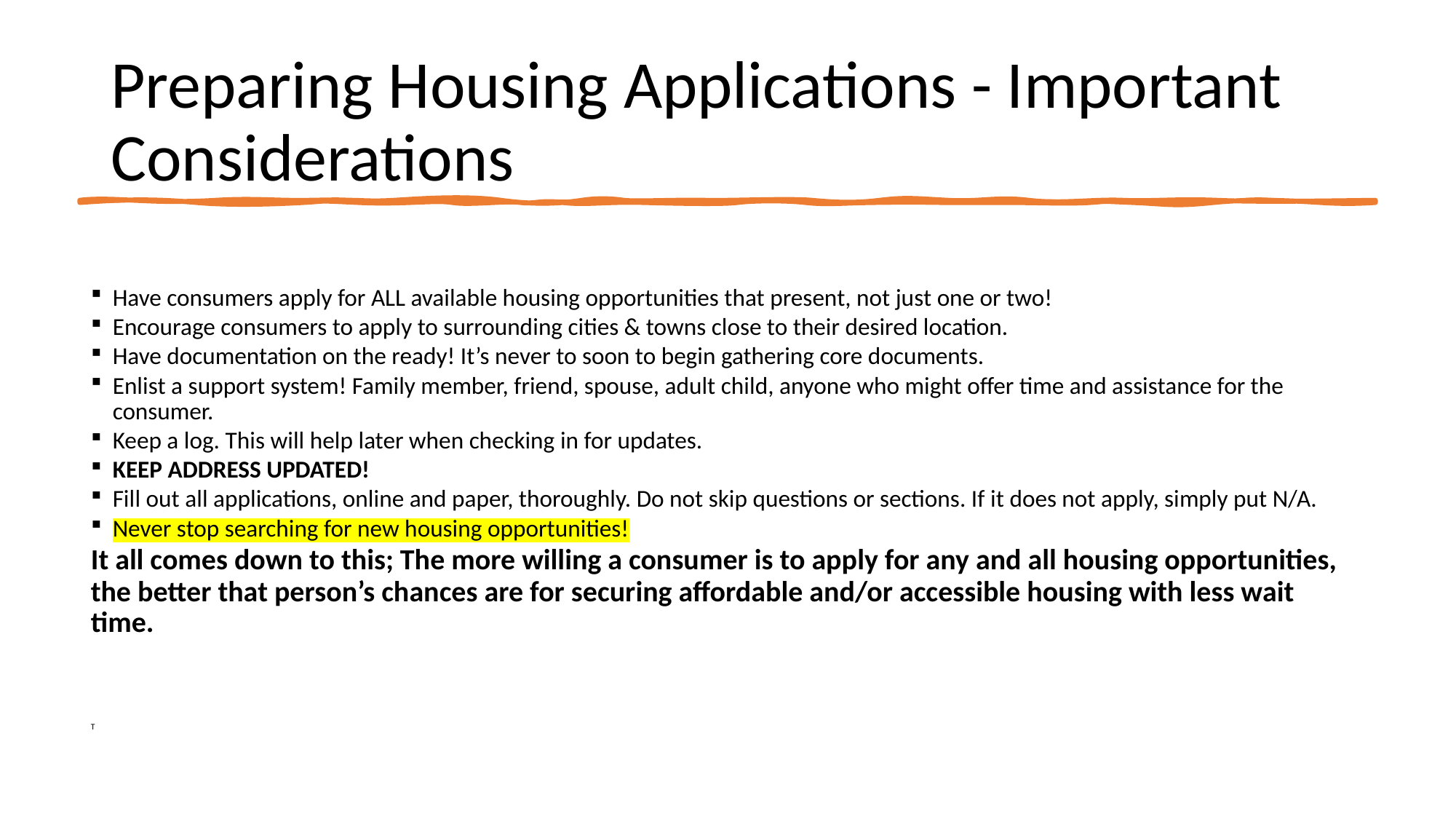

# Preparing Housing Applications - Important Considerations

Have consumers apply for ALL available housing opportunities that present, not just one or two!
Encourage consumers to apply to surrounding cities & towns close to their desired location.
Have documentation on the ready! It’s never to soon to begin gathering core documents.
Enlist a support system! Family member, friend, spouse, adult child, anyone who might offer time and assistance for the consumer.
Keep a log. This will help later when checking in for updates.
KEEP ADDRESS UPDATED!
Fill out all applications, online and paper, thoroughly. Do not skip questions or sections. If it does not apply, simply put N/A.
Never stop searching for new housing opportunities!
It all comes down to this; The more willing a consumer is to apply for any and all housing opportunities, the better that person’s chances are for securing affordable and/or accessible housing with less wait time.

T